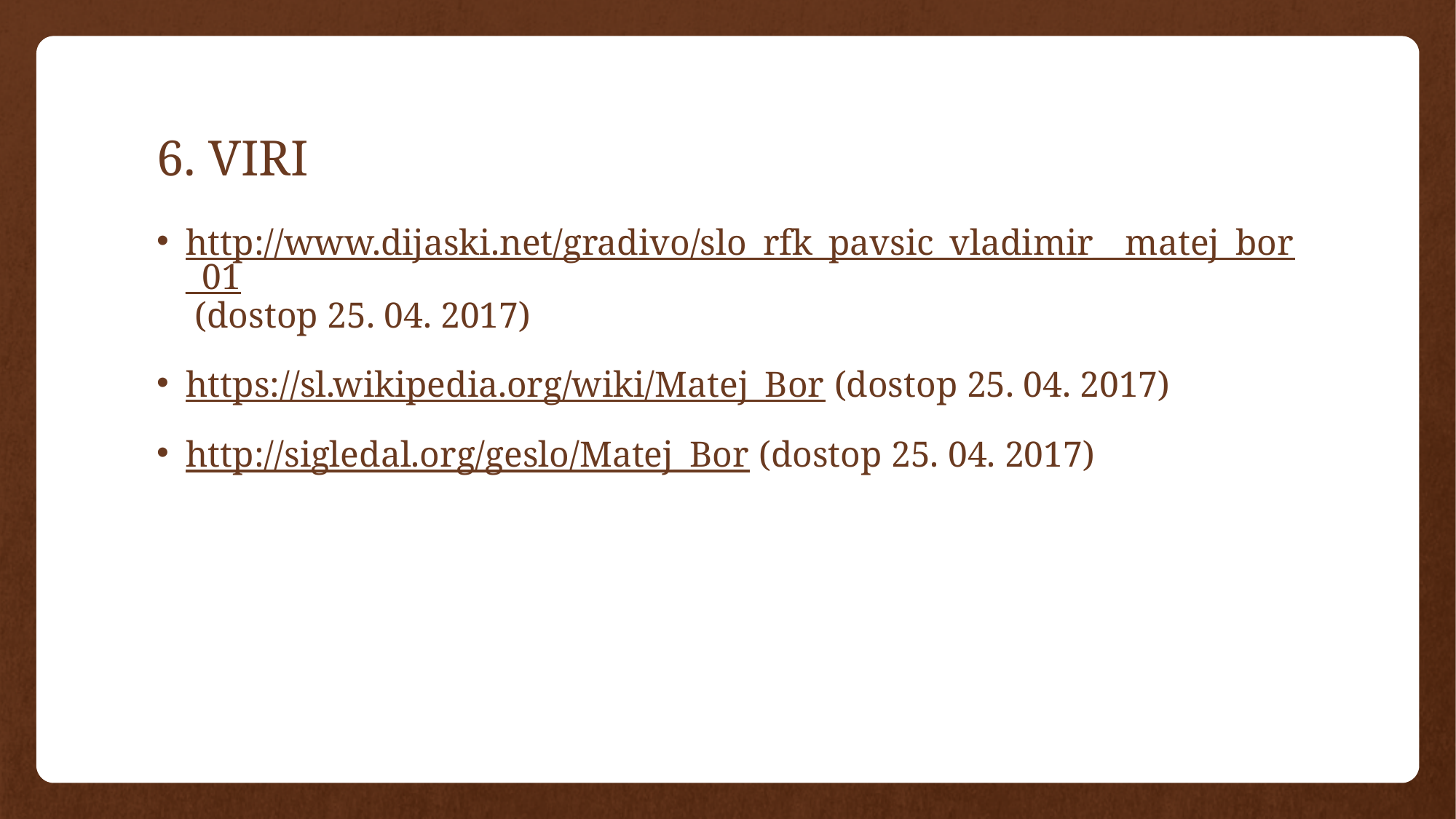

# 6. VIRI
http://www.dijaski.net/gradivo/slo_rfk_pavsic_vladimir__matej_bor_01 (dostop 25. 04. 2017)
https://sl.wikipedia.org/wiki/Matej_Bor (dostop 25. 04. 2017)
http://sigledal.org/geslo/Matej_Bor (dostop 25. 04. 2017)